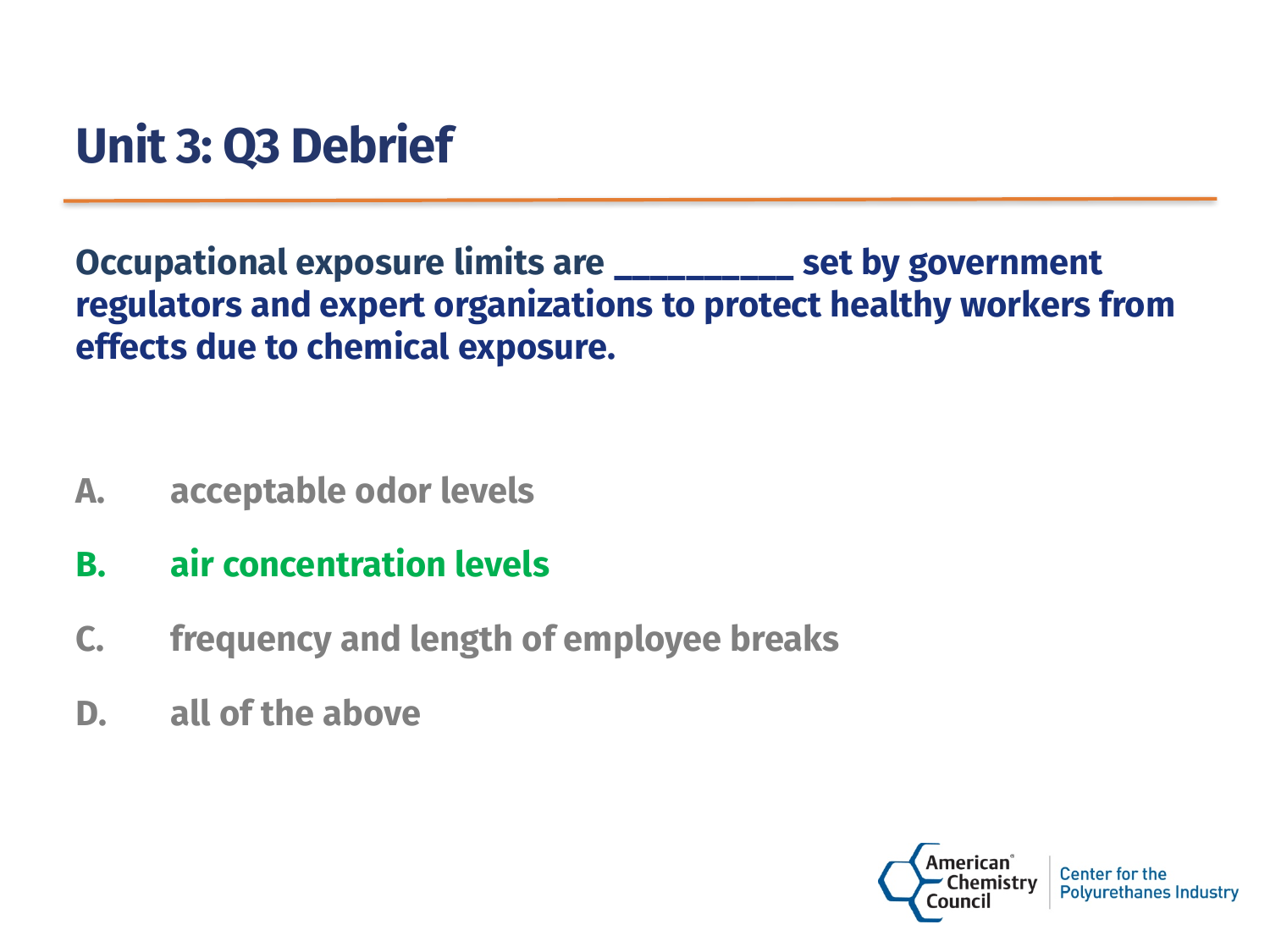

# Unit 3: Q3 Debrief
Occupational exposure limits are __________ set by government regulators and expert organizations to protect healthy workers from effects due to chemical exposure.

acceptable odor levels
air concentration levels
frequency and length of employee breaks
all of the above